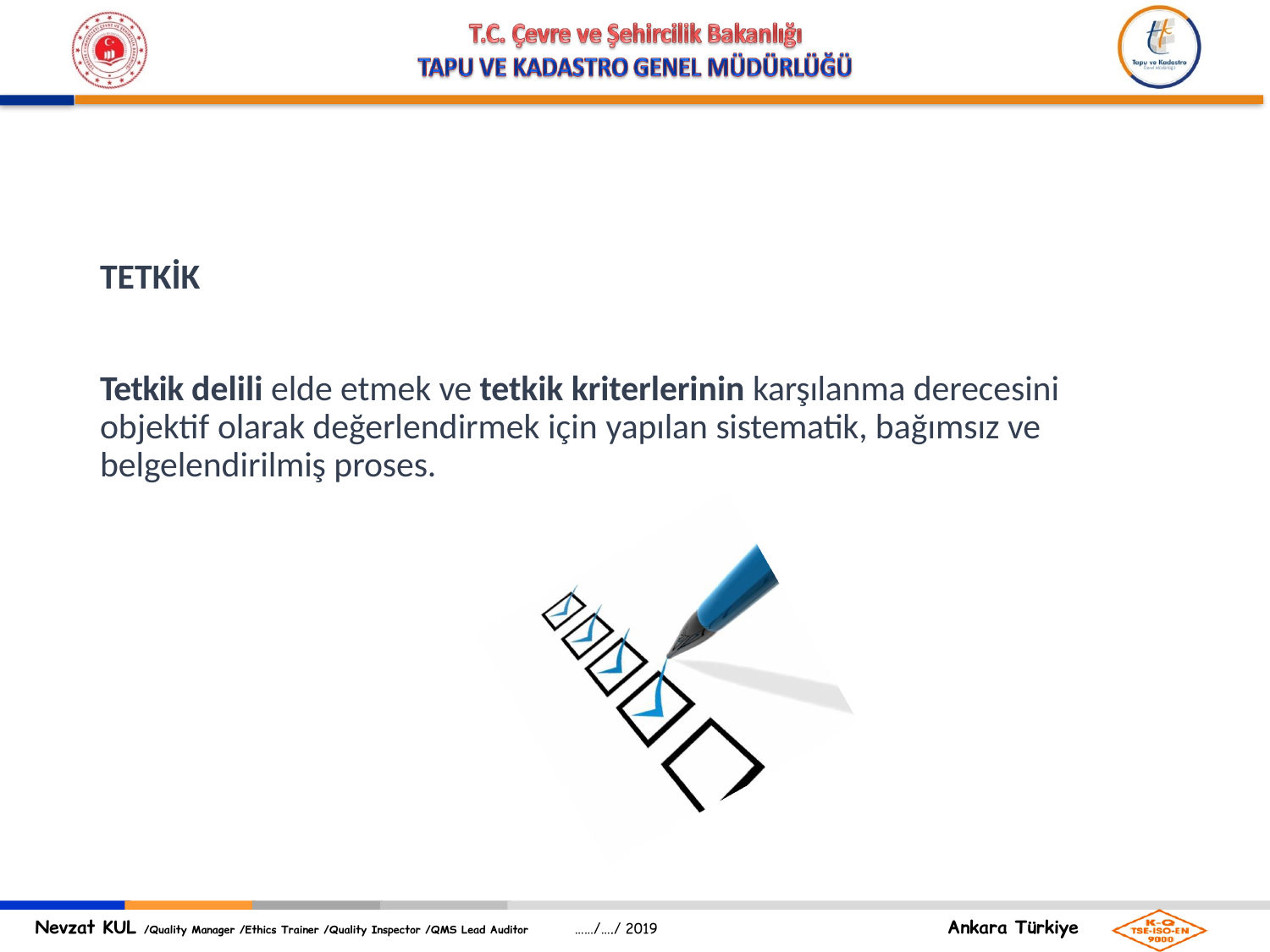

TETKİK
Tetkik delili elde etmek ve tetkik kriterlerinin karşılanma derecesini  objektif olarak değerlendirmek için yapılan sistematik, bağımsız ve  belgelendirilmiş proses.